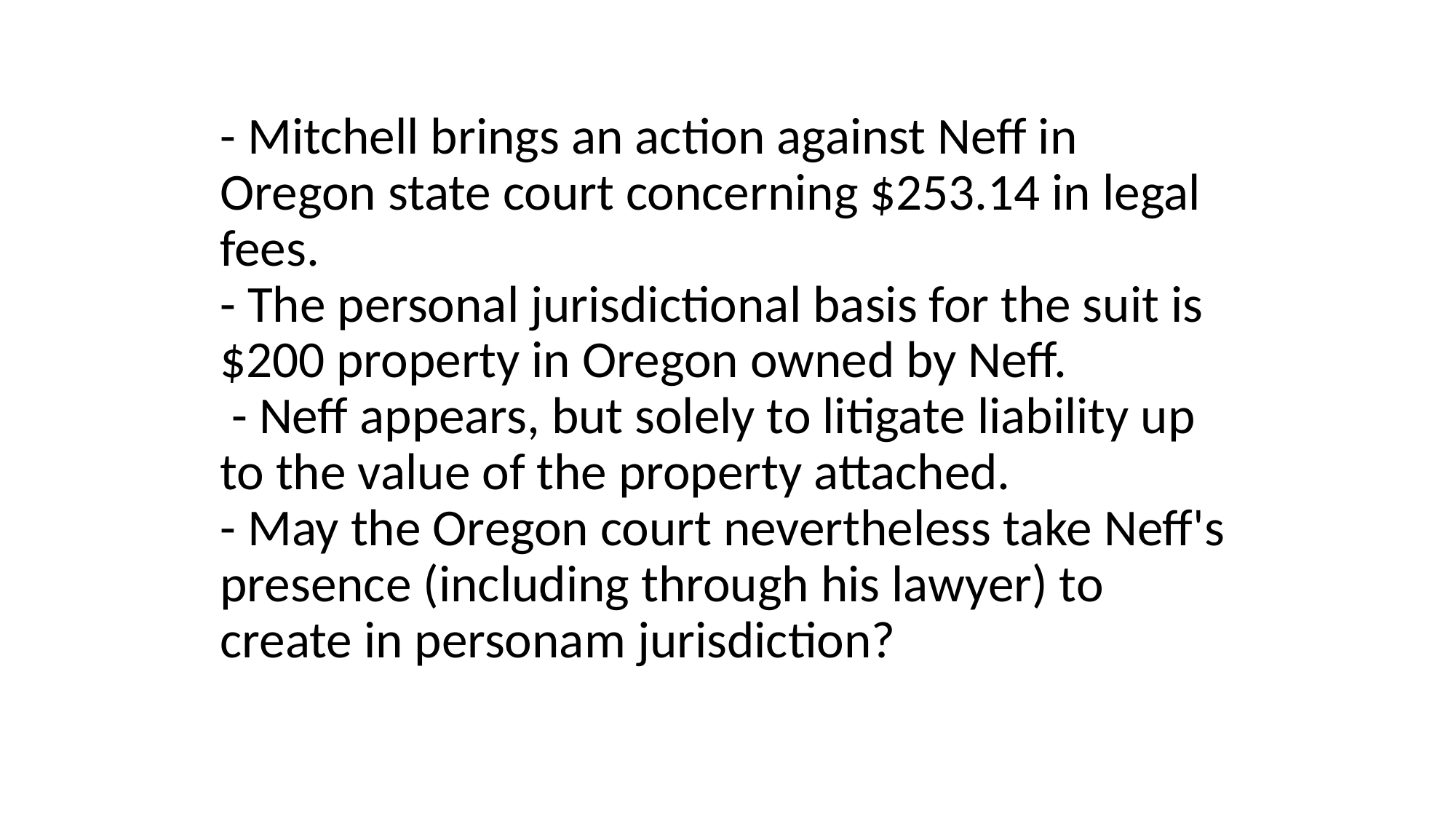

# - Mitchell brings an action against Neff in Oregon state court concerning $253.14 in legal fees. - The personal jurisdictional basis for the suit is $200 property in Oregon owned by Neff. - Neff appears, but solely to litigate liability up to the value of the property attached. - May the Oregon court nevertheless take Neff's presence (including through his lawyer) to create in personam jurisdiction?